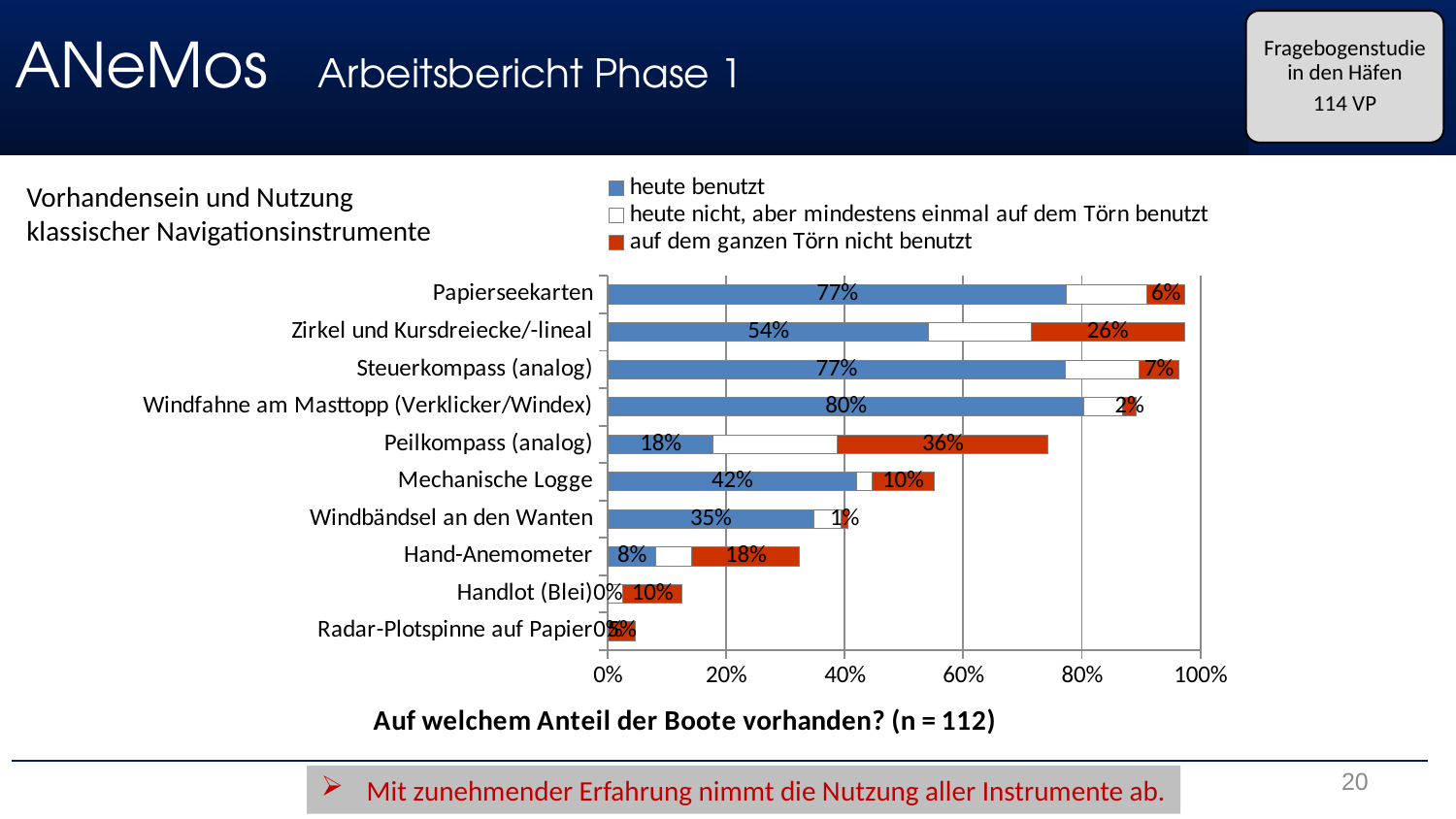

Fragebogenstudie in den Häfen
114 VP
ANeMos	   Arbeitsbericht Phase 1

### Chart

| Category | heute benutzt | heute nicht, aber mindestens einmal auf dem Törn benutzt | auf dem ganzen Törn nicht benutzt |
|---|---|---|---|
| Radar-Plotspinne auf Papier | 0.0 | 0.0 | 0.04716981132075472 |
| Handlot (Blei) | 0.0 | 0.02499999999999998 | 0.10000000000000002 |
| Hand-Anemometer | 0.08095238095238096 | 0.06071428571428572 | 0.18214285714285716 |
| Windbändsel an den Wanten | 0.3474903474903475 | 0.04633204633204632 | 0.011583011583011584 |
| Mechanische Logge | 0.41939711664482315 | 0.026212319790301364 | 0.10484927916120579 |
| Peilkompass (analog) | 0.17770243318707615 | 0.21001196649381743 | 0.3554048663741523 |
| Windfahne am Masttopp (Verklicker/Windex) | 0.803991130820399 | 0.06518847006651896 | 0.021729490022172945 |
| Steuerkompass (analog) | 0.7714285714285715 | 0.12478991596638654 | 0.0680672268907563 |
| Zirkel und Kursdreiecke/-lineal | 0.5417721518987342 | 0.1723820483314154 | 0.2585730724971232 |
| Papierseekarten | 0.7741935483870968 | 0.1360069747166522 | 0.06277244986922406 |
Vorhandensein und Nutzung
klassischer Navigationsinstrumente
Gisela Müller-Plath, TU Berlin
20
Mit zunehmender Erfahrung nimmt die Nutzung aller Instrumente ab.